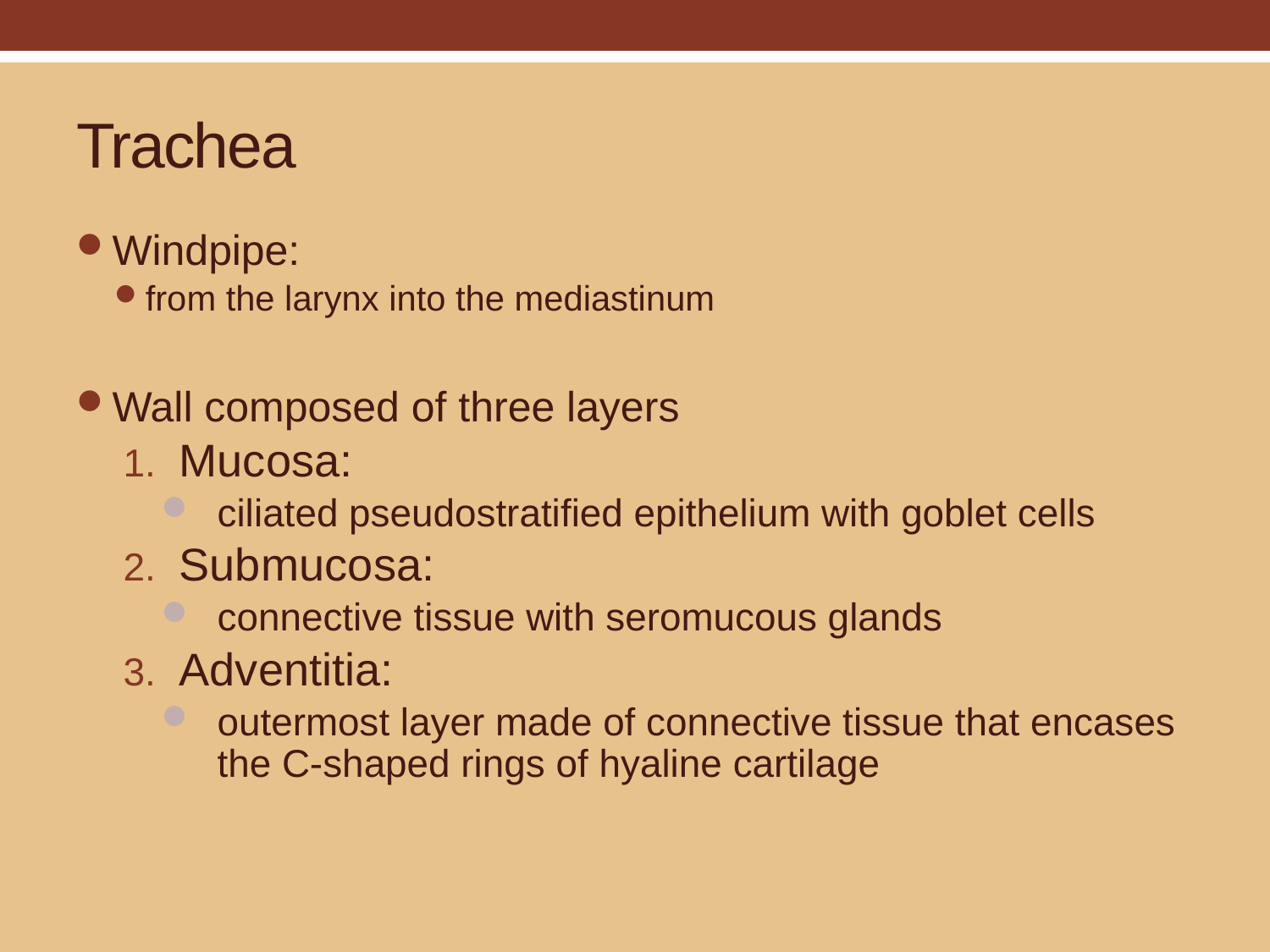

# Trachea
Windpipe:
from the larynx into the mediastinum

Wall composed of three layers
Mucosa:
ciliated pseudostratified epithelium with goblet cells
Submucosa:
connective tissue with seromucous glands
Adventitia:
outermost layer made of connective tissue that encases the C-shaped rings of hyaline cartilage